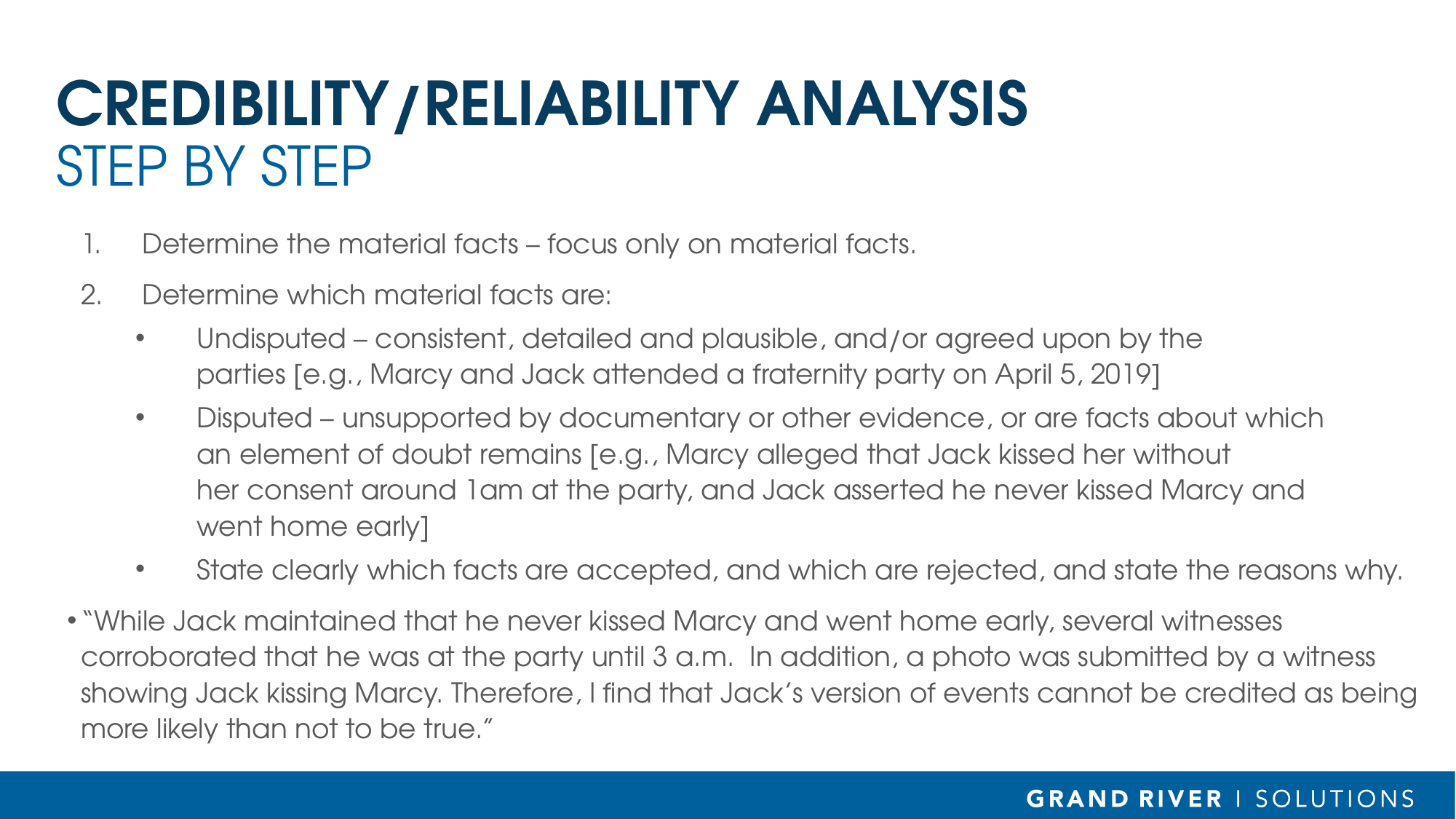

# Credibility/Reliability Analysis Step by Step
Determine the material facts – focus only on material facts.
Determine which material facts are:
Undisputed – consistent, detailed and plausible, and/or agreed upon by the parties [e.g., Marcy and Jack attended a fraternity party on April 5, 2019]
Disputed – unsupported by documentary or other evidence, or are facts about which an element of doubt remains [e.g., Marcy alleged that Jack kissed her without her consent around 1am at the party, and Jack asserted he never kissed Marcy and went home early]
State clearly which facts are accepted, and which are rejected, and state the reasons why.
“While Jack maintained that he never kissed Marcy and went home early, several witnesses corroborated that he was at the party until 3 a.m.  In addition, a photo was submitted by a witness showing Jack kissing Marcy. Therefore, I find that Jack’s version of events cannot be credited as being more likely than not to be true.”